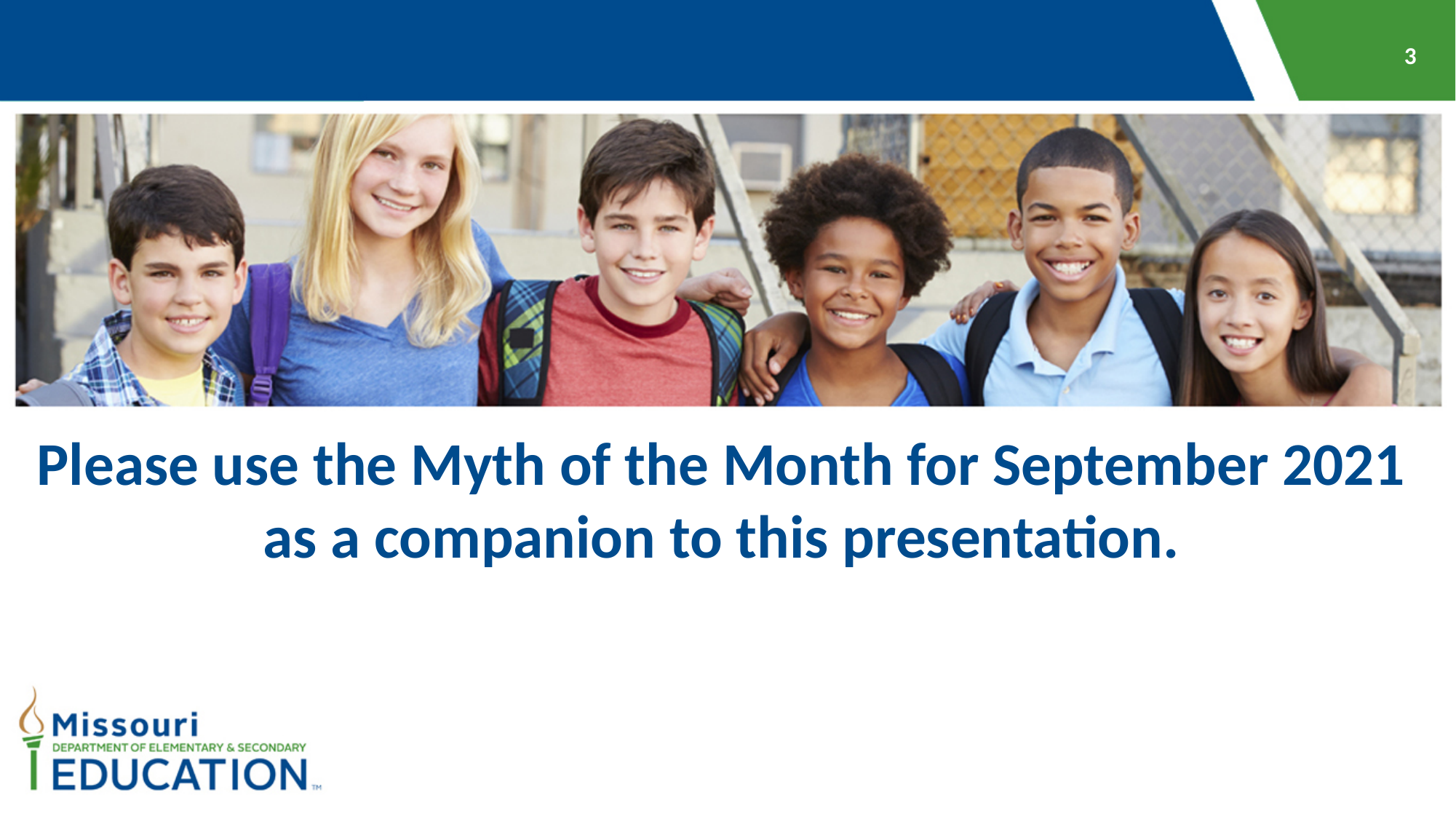

Please use the Myth of the Month for September 2021 as a companion to this presentation.